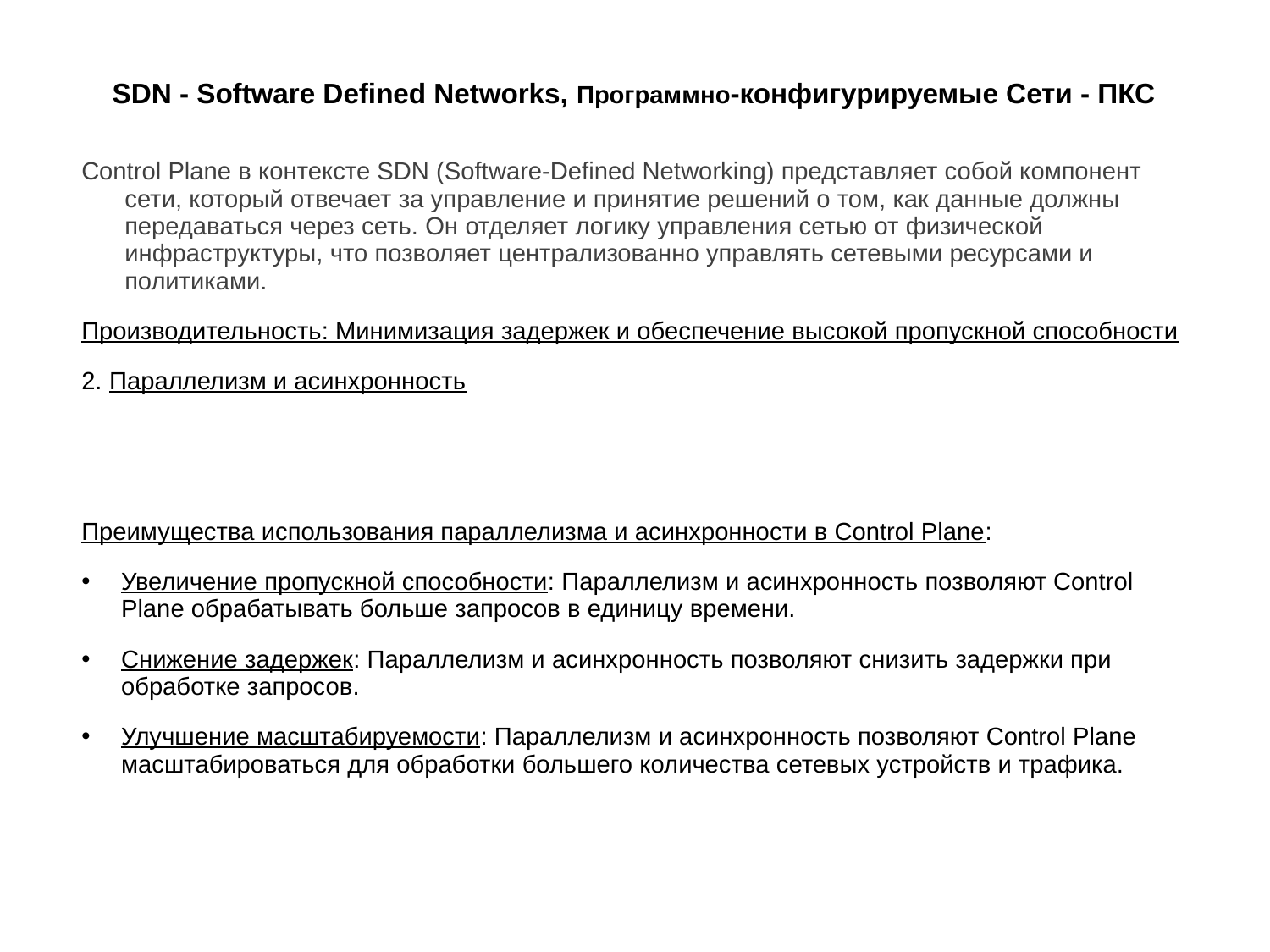

# SDN - Software Defined Networks, Программно-конфигурируемые Сети - ПКС

Control Plane в контексте SDN (Software-Defined Networking) представляет собой компонент сети, который отвечает за управление и принятие решений о том, как данные должны передаваться через сеть. Он отделяет логику управления сетью от физической инфраструктуры, что позволяет централизованно управлять сетевыми ресурсами и политиками.
Производительность: Минимизация задержек и обеспечение высокой пропускной способности
2. Параллелизм и асинхронность

Преимущества использования параллелизма и асинхронности в Control Plane:
Увеличение пропускной способности: Параллелизм и асинхронность позволяют Control Plane обрабатывать больше запросов в единицу времени.
Снижение задержек: Параллелизм и асинхронность позволяют снизить задержки при обработке запросов.
Улучшение масштабируемости: Параллелизм и асинхронность позволяют Control Plane масштабироваться для обработки большего количества сетевых устройств и трафика.